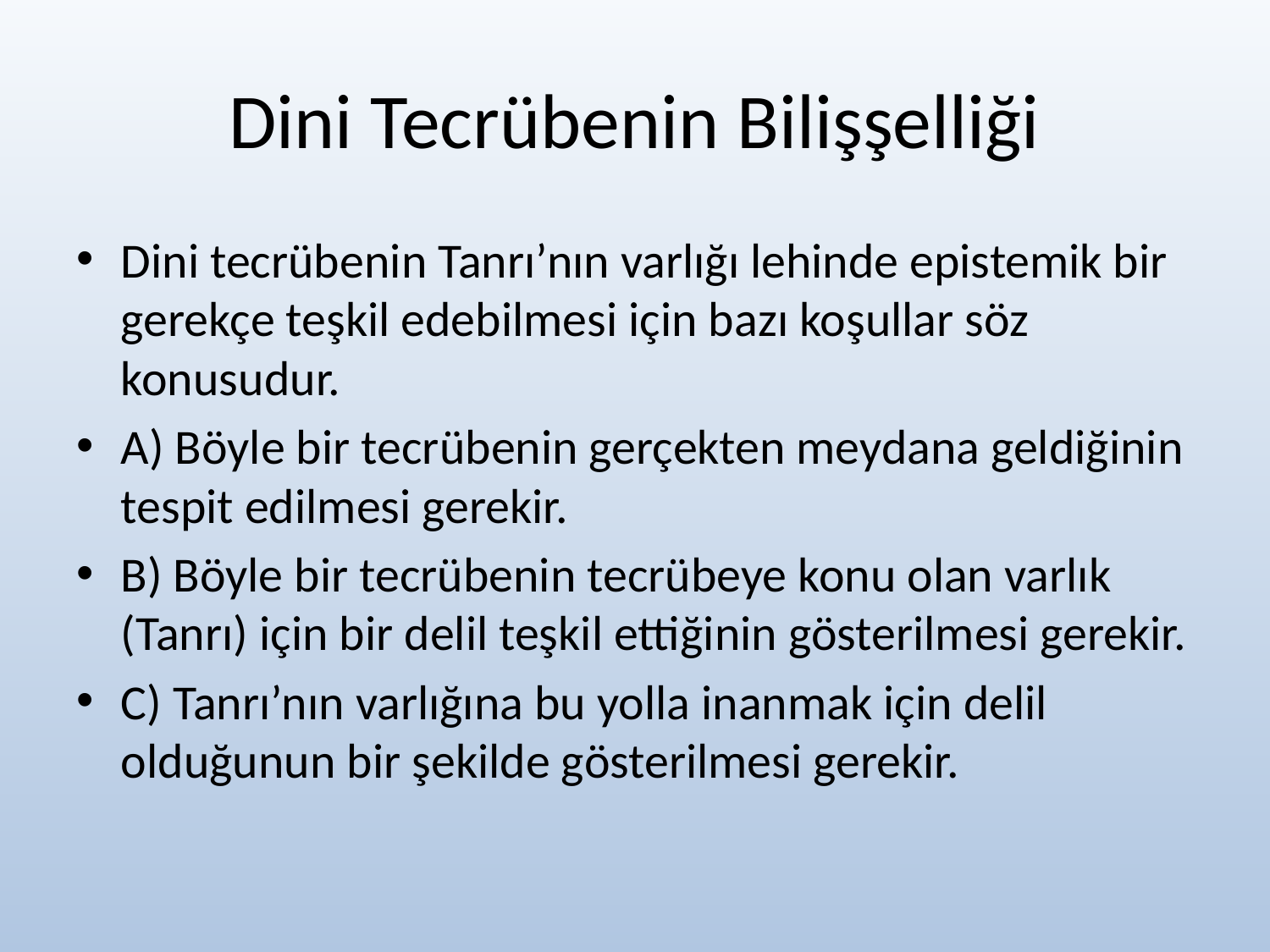

# Dini Tecrübenin Bilişşelliği
Dini tecrübenin Tanrı’nın varlığı lehinde epistemik bir gerekçe teşkil edebilmesi için bazı koşullar söz konusudur.
A) Böyle bir tecrübenin gerçekten meydana geldiğinin tespit edilmesi gerekir.
B) Böyle bir tecrübenin tecrübeye konu olan varlık (Tanrı) için bir delil teşkil ettiğinin gösterilmesi gerekir.
C) Tanrı’nın varlığına bu yolla inanmak için delil olduğunun bir şekilde gösterilmesi gerekir.